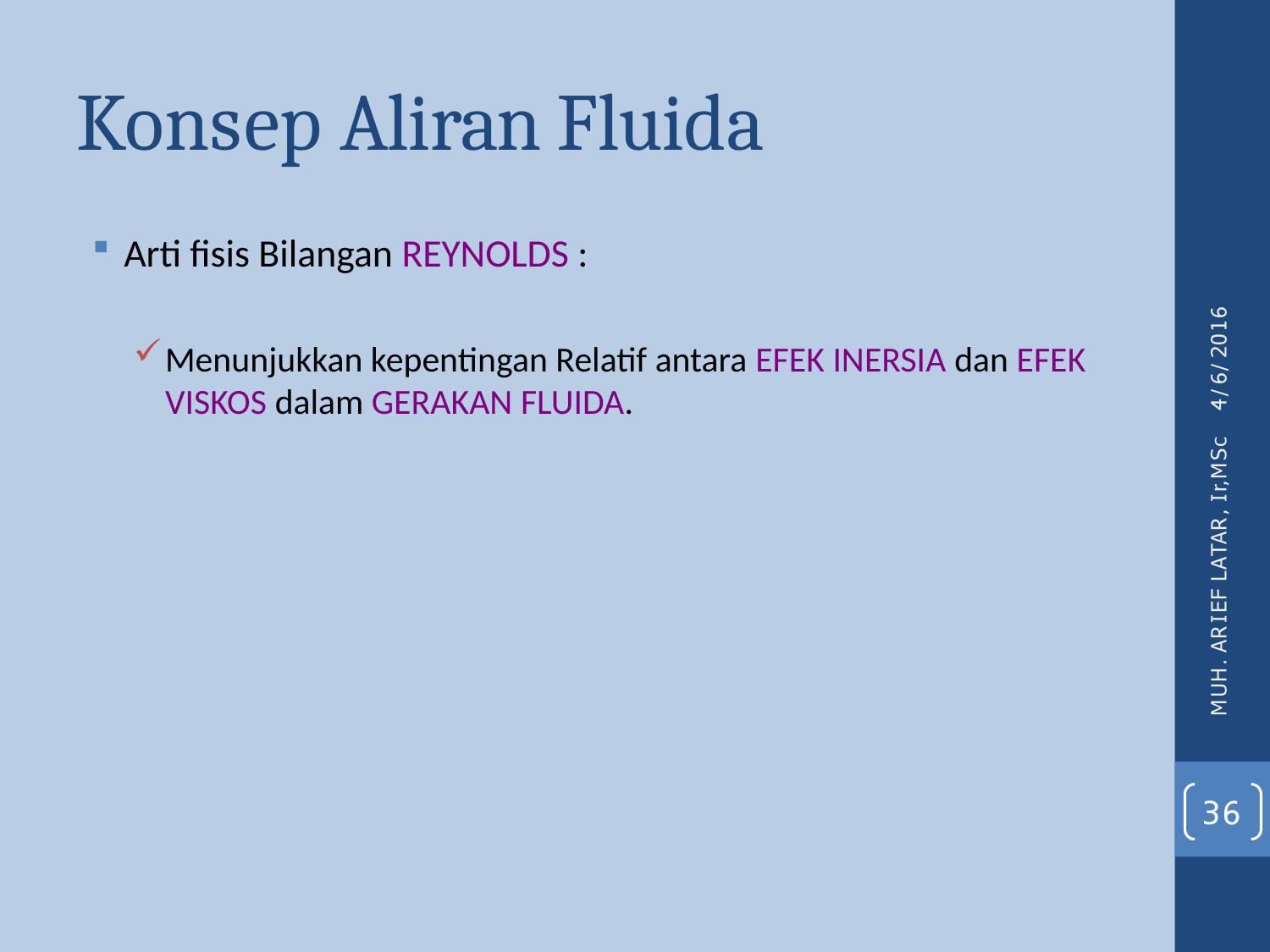

# Konsep Aliran Fluida
Arti fisis Bilangan REYNOLDS :

Menunjukkan kepentingan Relatif antara EFEK INERSIA dan EFEK VISKOS dalam GERAKAN FLUIDA.
4/6/2016
MUH. ARIEF LATAR, Ir,MSc
36